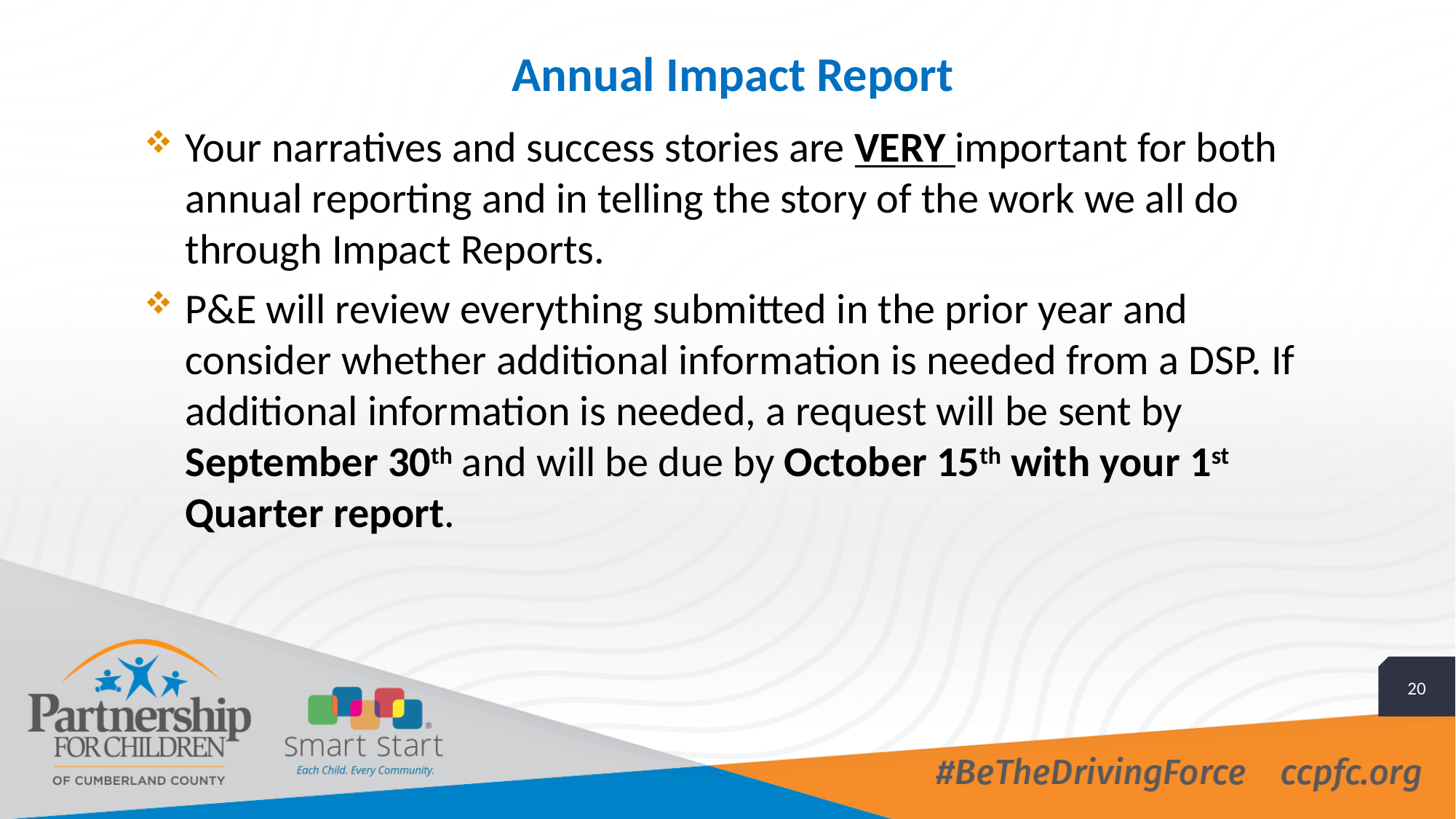

Annual Impact Report
Your narratives and success stories are VERY important for both annual reporting and in telling the story of the work we all do through Impact Reports.
P&E will review everything submitted in the prior year and consider whether additional information is needed from a DSP. If additional information is needed, a request will be sent by September 30th and will be due by October 15th with your 1st Quarter report.

20